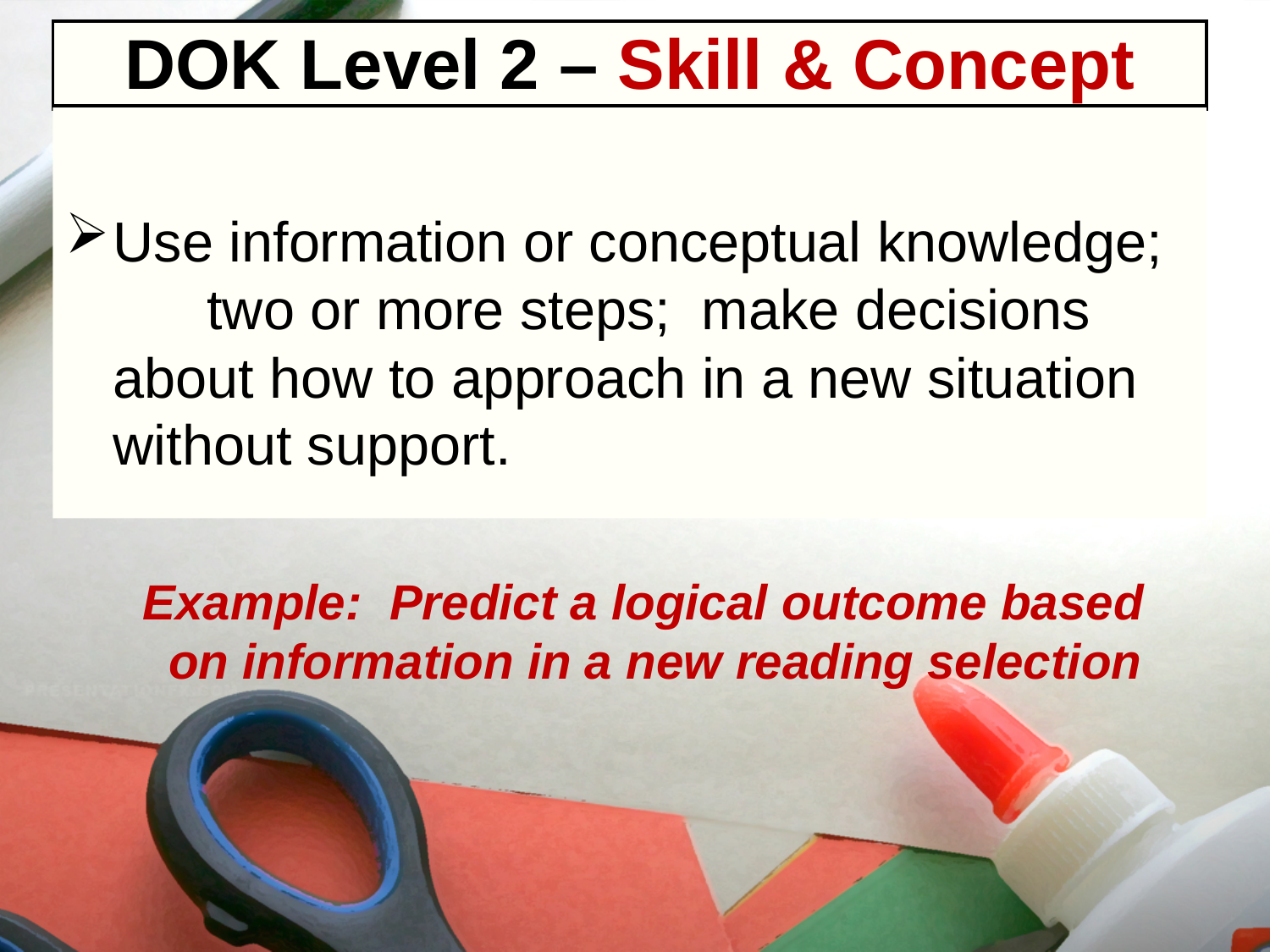

DOK Level 2 – Skill & Concept

Use information or conceptual knowledge;        two or more steps;  make decisions about how to approach in a new situation without support.

 Example:  Predict a logical outcome based on information in a new reading selection